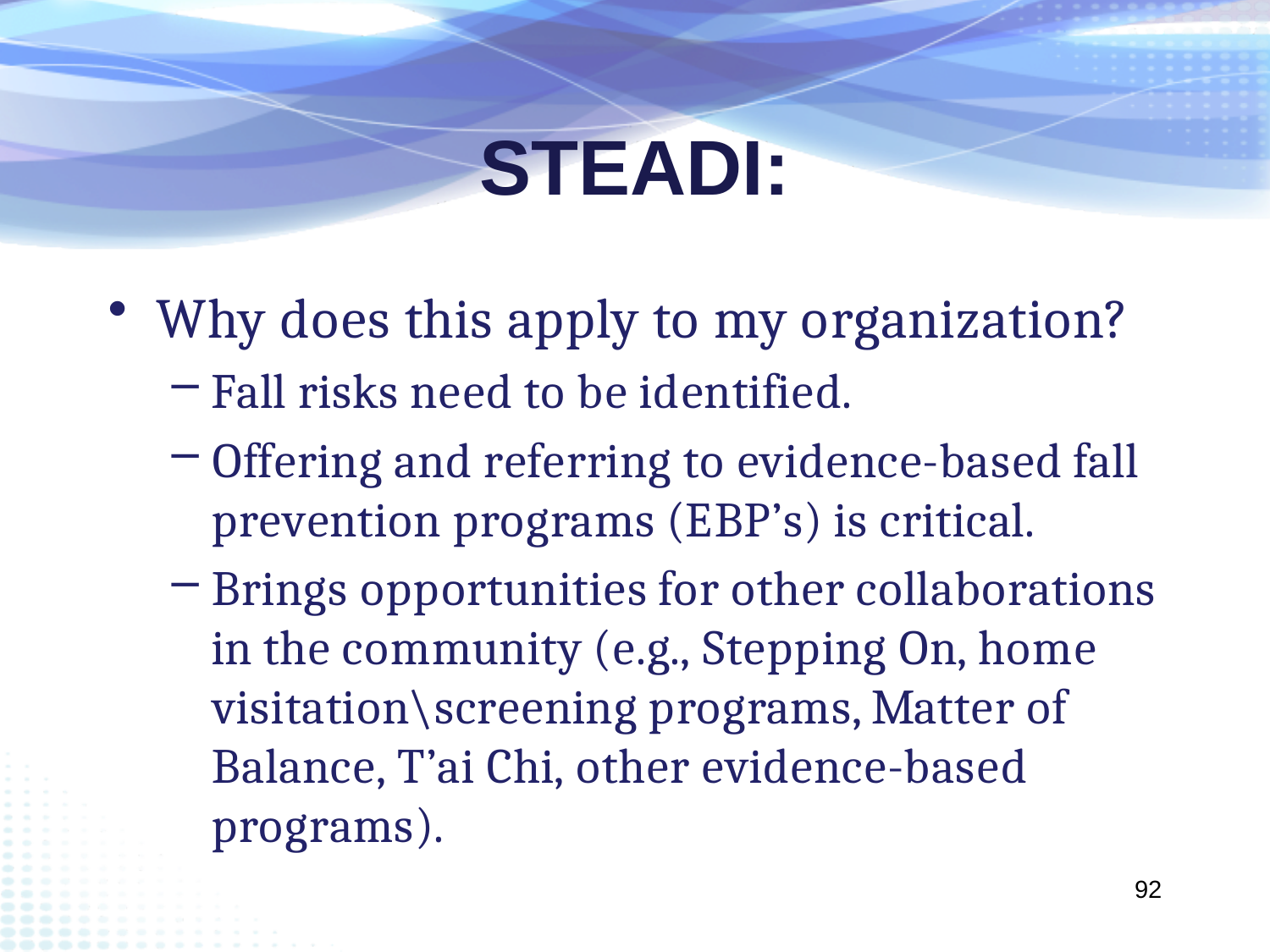

# STEADI:
Why does this apply to my organization?
Fall risks need to be identified.
Offering and referring to evidence-based fall prevention programs (EBP’s) is critical.
Brings opportunities for other collaborations in the community (e.g., Stepping On, home visitation\screening programs, Matter of Balance, T’ai Chi, other evidence-based programs).

92